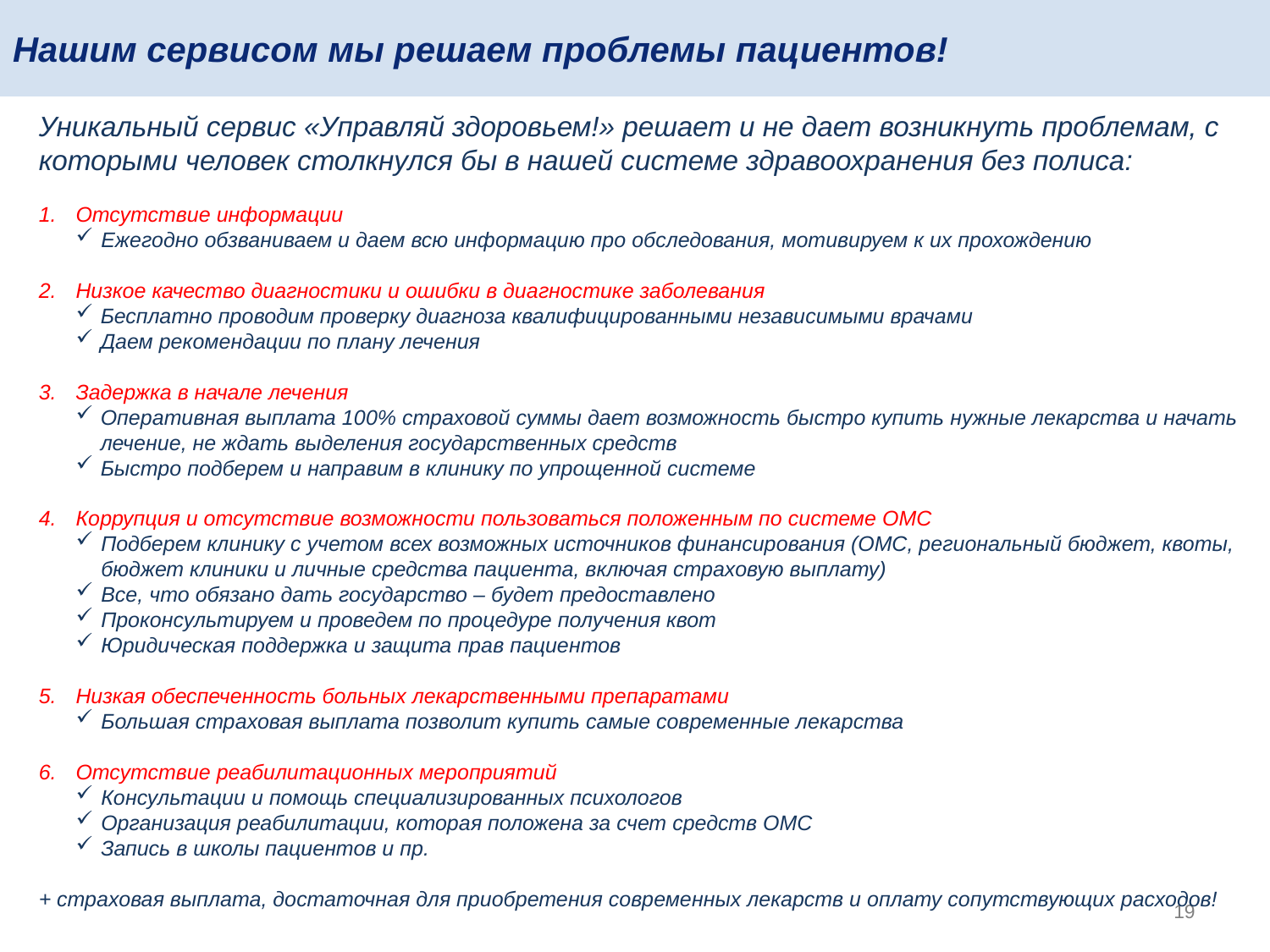

# Нашим сервисом мы решаем проблемы пациентов!
Уникальный сервис «Управляй здоровьем!» решает и не дает возникнуть проблемам, с которыми человек столкнулся бы в нашей системе здравоохранения без полиса:

Отсутствие информации
Ежегодно обзваниваем и даем всю информацию про обследования, мотивируем к их прохождению

Низкое качество диагностики и ошибки в диагностике заболевания
Бесплатно проводим проверку диагноза квалифицированными независимыми врачами
Даем рекомендации по плану лечения

Задержка в начале лечения
Оперативная выплата 100% страховой суммы дает возможность быстро купить нужные лекарства и начать лечение, не ждать выделения государственных средств
Быстро подберем и направим в клинику по упрощенной системе

Коррупция и отсутствие возможности пользоваться положенным по системе ОМС
Подберем клинику с учетом всех возможных источников финансирования (ОМС, региональный бюджет, квоты, бюджет клиники и личные средства пациента, включая страховую выплату)
Все, что обязано дать государство – будет предоставлено
Проконсультируем и проведем по процедуре получения квот
Юридическая поддержка и защита прав пациентов

Низкая обеспеченность больных лекарственными препаратами
Большая страховая выплата позволит купить самые современные лекарства

Отсутствие реабилитационных мероприятий
Консультации и помощь специализированных психологов
Организация реабилитации, которая положена за счет средств ОМС
Запись в школы пациентов и пр.

+ страховая выплата, достаточная для приобретения современных лекарств и оплату сопутствующих расходов!
19